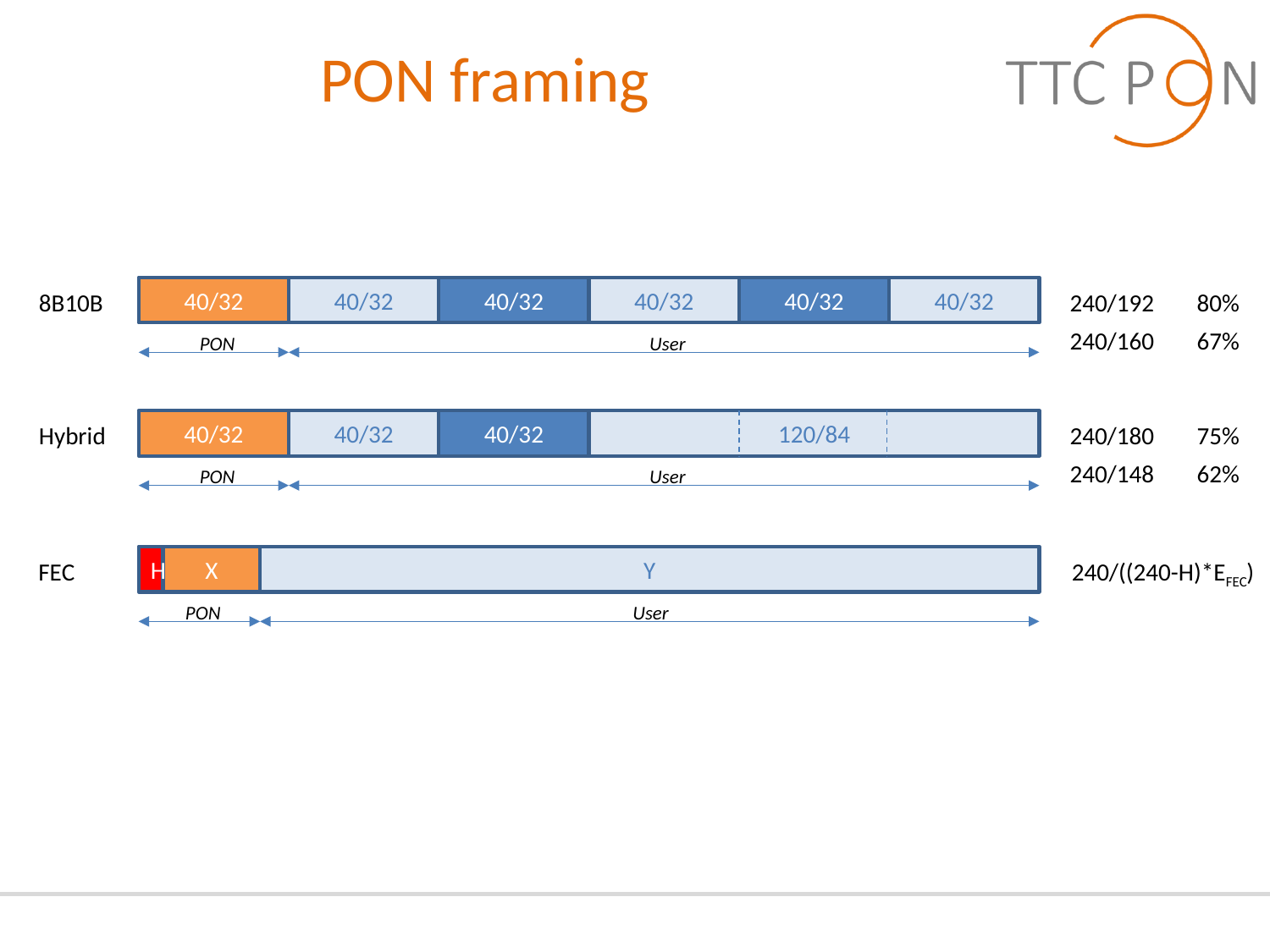

# PON framing
40/32
40/32
40/32
40/32
40/32
40/32
8B10B
240/192	80%
240/160	67%
PON
User
120/84
40/32
40/32
40/32
Hybrid
240/180	75%
240/148	62%
PON
User
H
Y
X
FEC
240/((240-H)*EFEC)
PON
User